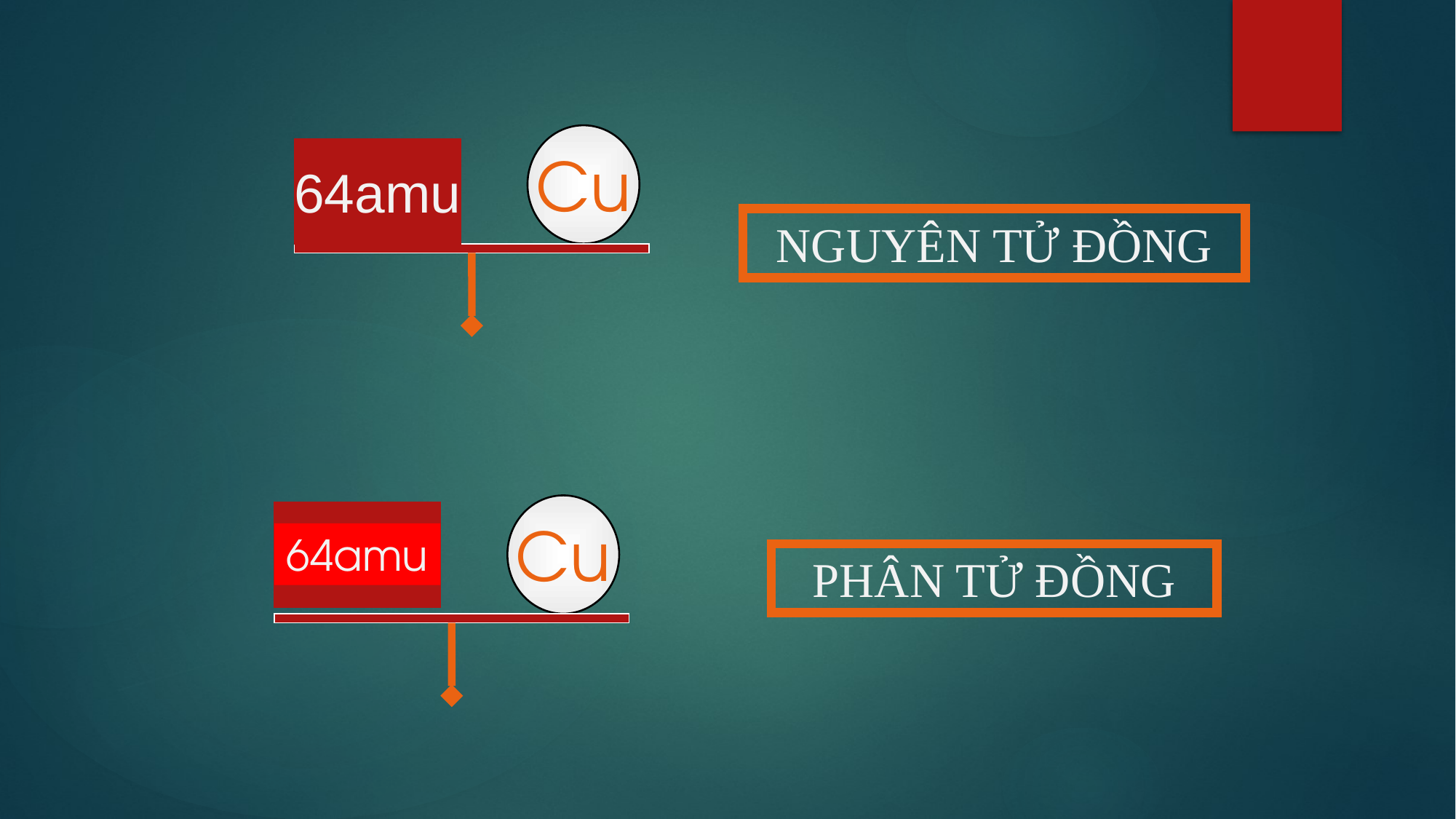

Cu
64amu

NGUYÊN TỬ ĐỒNG

Cu
?
64amu
PHÂN TỬ ĐỒNG